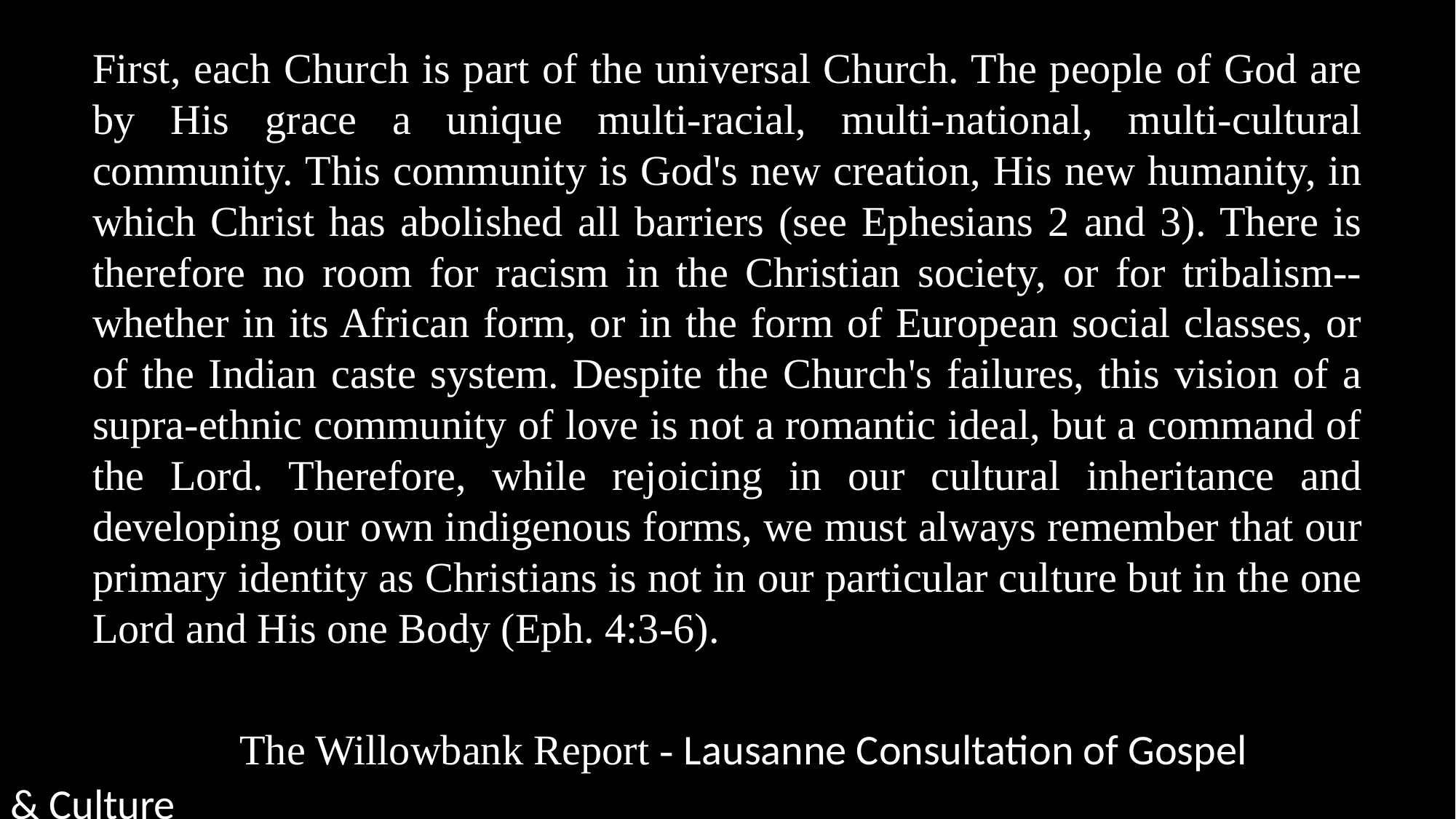

First, each Church is part of the universal Church. The people of God are by His grace a unique multi-racial, multi-national, multi-cultural community. This community is God's new creation, His new humanity, in which Christ has abolished all barriers (see Ephesians 2 and 3). There is therefore no room for racism in the Christian society, or for tribalism--whether in its African form, or in the form of European social classes, or of the Indian caste system. Despite the Church's failures, this vision of a supra-ethnic community of love is not a romantic ideal, but a command of the Lord. Therefore, while rejoicing in our cultural inheritance and developing our own indigenous forms, we must always remember that our primary identity as Christians is not in our particular culture but in the one Lord and His one Body (Eph. 4:3-6).

		 The Willowbank Report - Lausanne Consultation of Gospel & Culture